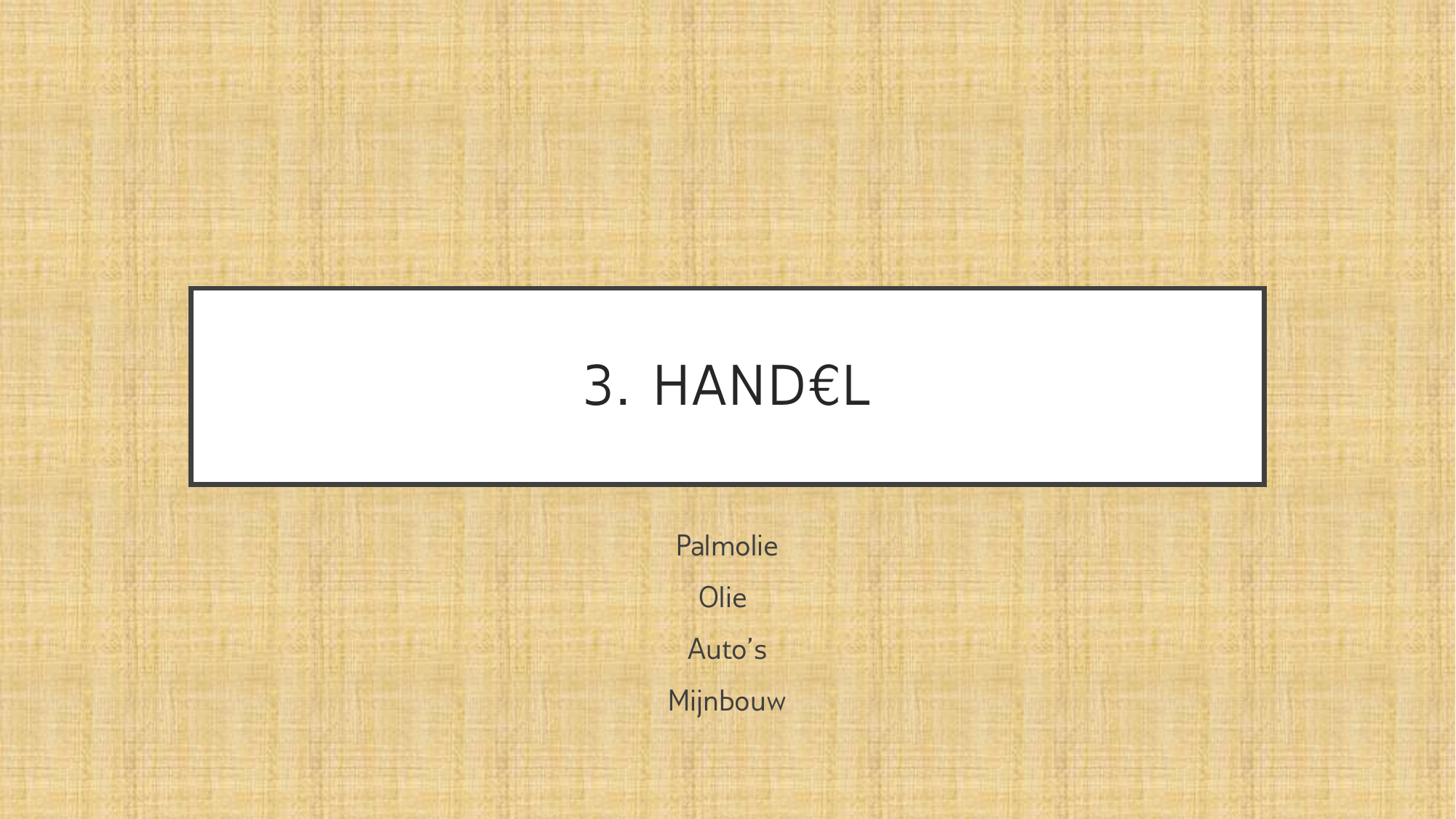

# 3. hand€l
Palmolie
Olie
Auto’s
Mijnbouw